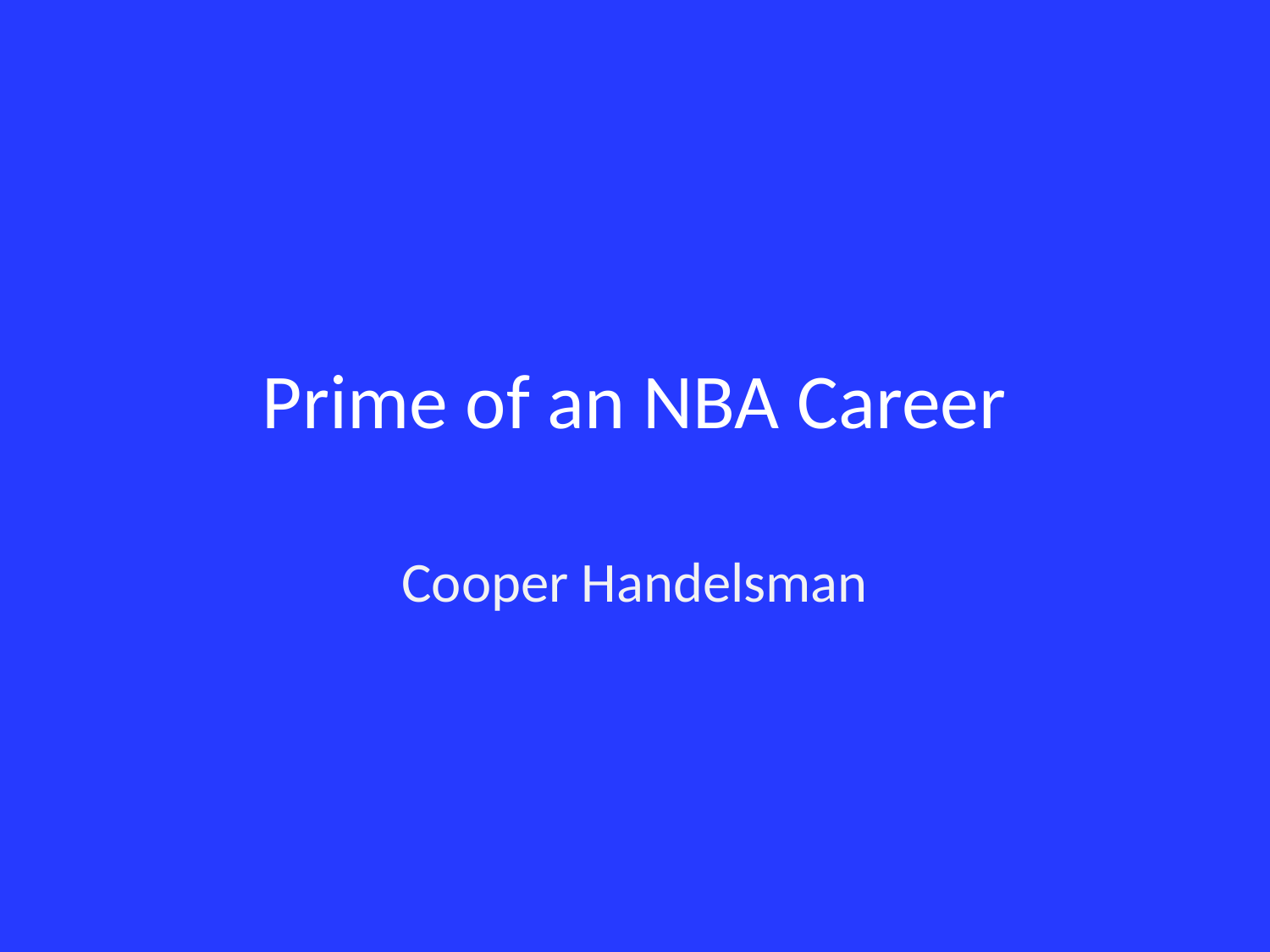

# Prime of an NBA Career
Cooper Handelsman